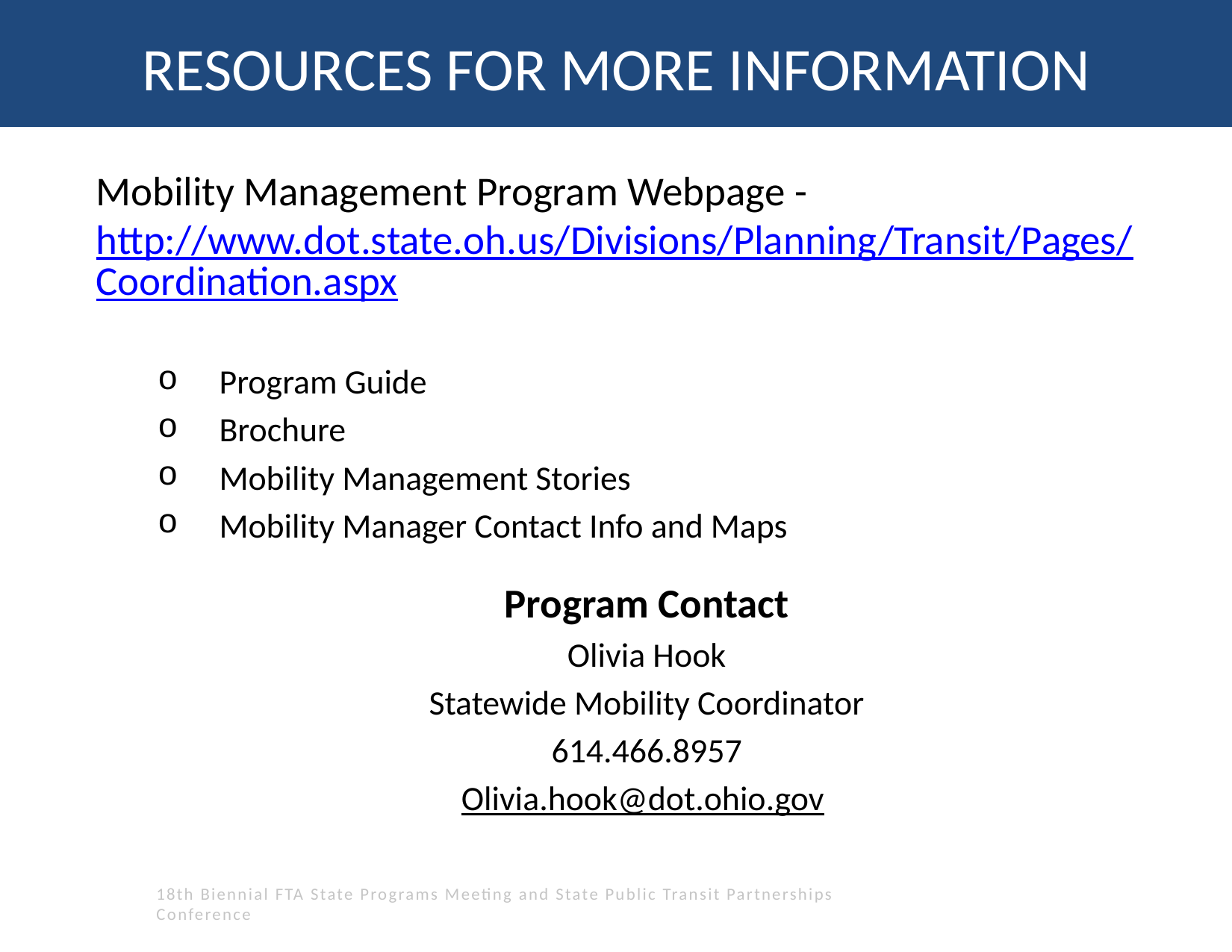

# Resources for more information
Mobility Management Program Webpage - http://www.dot.state.oh.us/Divisions/Planning/Transit/Pages/Coordination.aspx
Program Guide
Brochure
Mobility Management Stories
Mobility Manager Contact Info and Maps

Program Contact
Olivia Hook
Statewide Mobility Coordinator
614.466.8957
Olivia.hook@dot.ohio.gov
18th Biennial FTA State Programs Meeting and State Public Transit Partnerships Conference